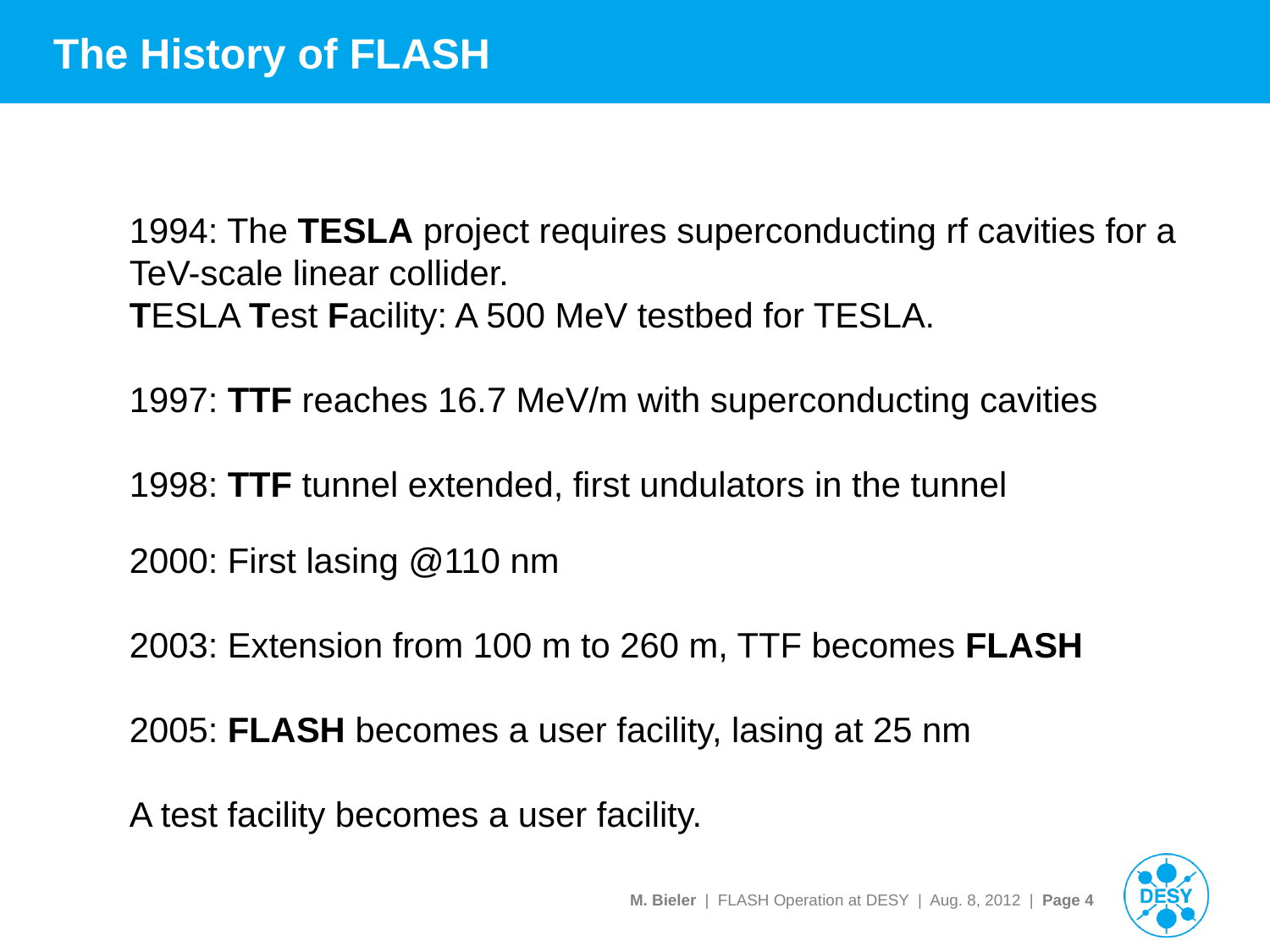

# The History of FLASH
1994: The TESLA project requires superconducting rf cavities for a TeV-scale linear collider.
TESLA Test Facility: A 500 MeV testbed for TESLA.

1997: TTF reaches 16.7 MeV/m with superconducting cavities

1998: TTF tunnel extended, first undulators in the tunnel

2000: First lasing @110 nm

2003: Extension from 100 m to 260 m, TTF becomes FLASH

2005: FLASH becomes a user facility, lasing at 25 nm

A test facility becomes a user facility.